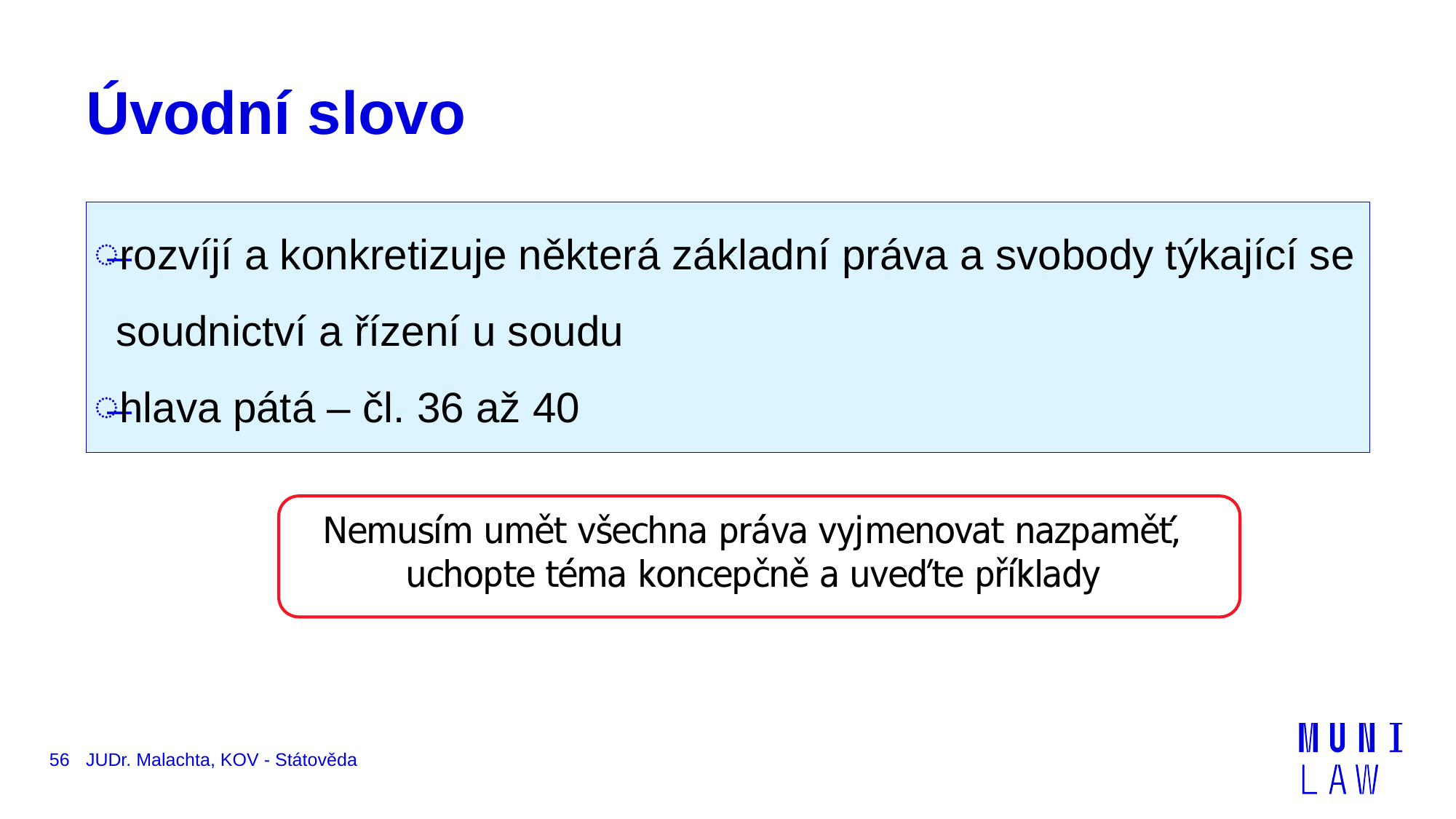

# Úvodní slovo
rozvíjí a konkretizuje některá základní práva a svobody týkající se soudnictví a řízení u soudu
hlava pátá – čl. 36 až 40
Nemusím umět všechna práva vyjmenovat nazpaměť,
uchopte téma koncepčně a uveďte příklady
56
JUDr. Malachta, KOV - Státověda